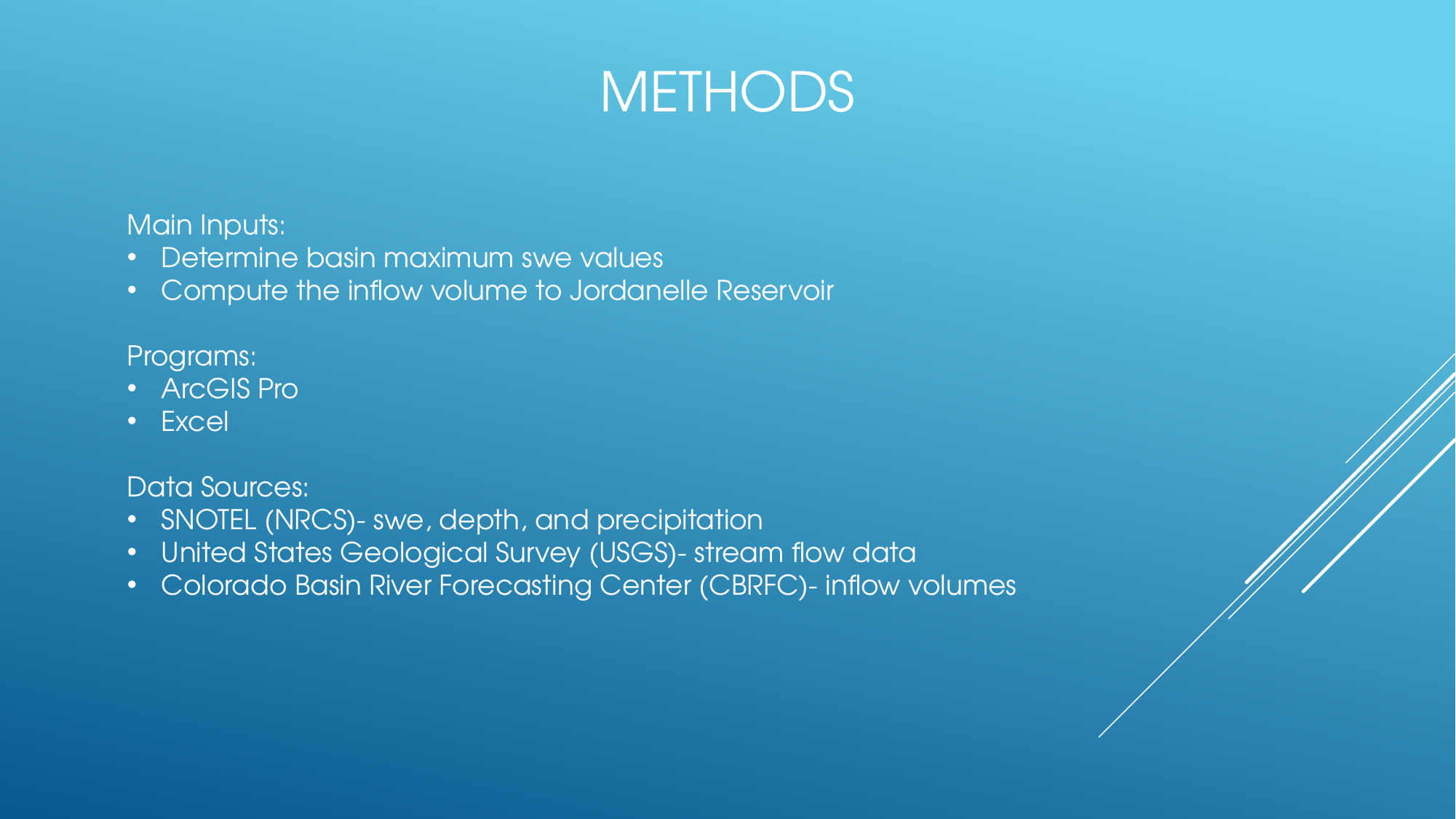

# Methods
Main Inputs:
Determine basin maximum swe values
Compute the inflow volume to Jordanelle Reservoir

Programs:
ArcGIS Pro
Excel

Data Sources:
SNOTEL (NRCS)- swe, depth, and precipitation
United States Geological Survey (USGS)- stream flow data
Colorado Basin River Forecasting Center (CBRFC)- inflow volumes